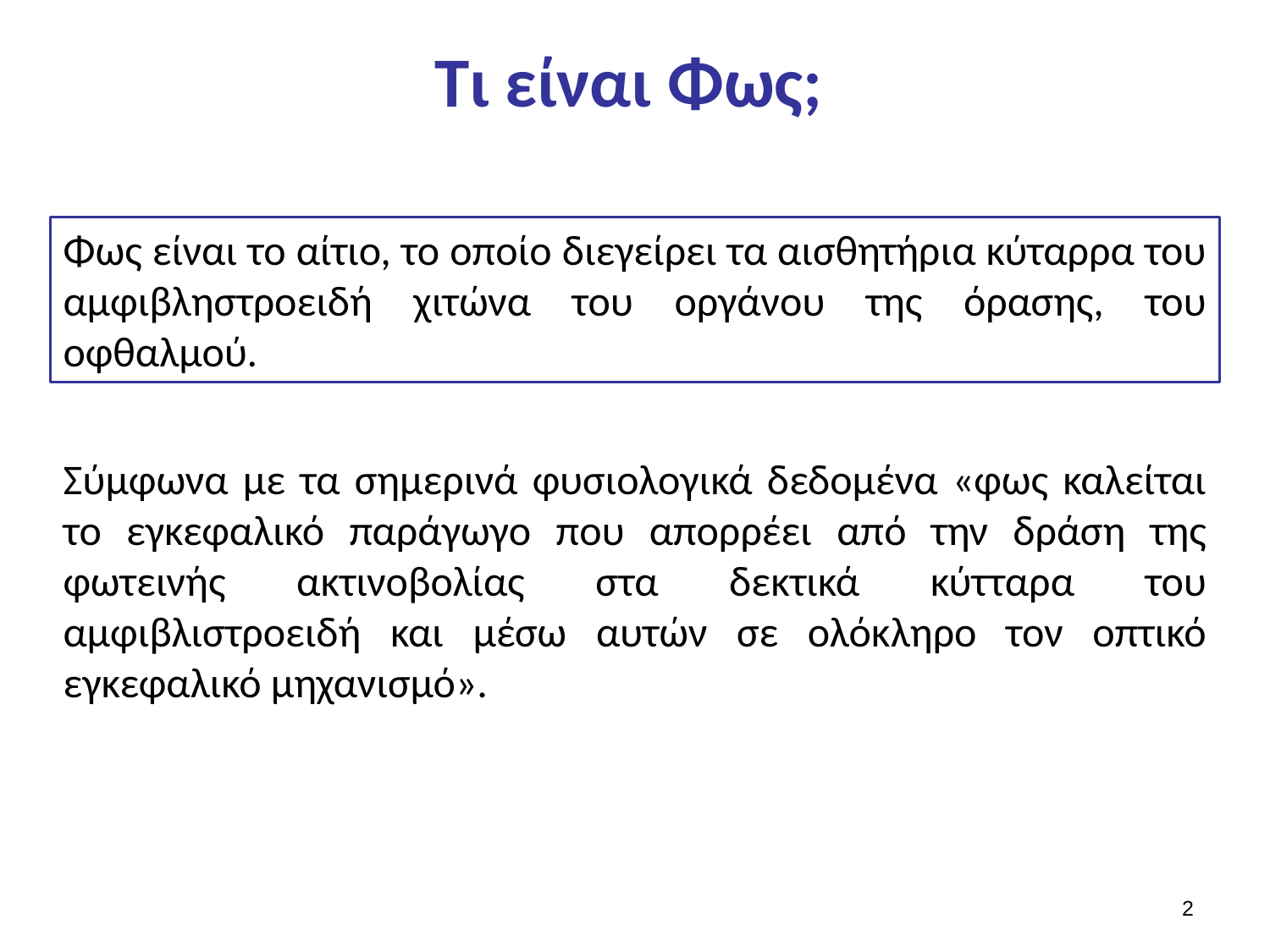

# Τι είναι Φως;
Φως είναι το αίτιο, το οποίο διεγείρει τα αισθητήρια κύταρρα του αμφιβληστροειδή χιτώνα του οργάνου της όρασης, του οφθαλμού.
Σύμφωνα με τα σημερινά φυσιολογικά δεδομένα «φως καλείται το εγκεφαλικό παράγωγο που απορρέει από την δράση της φωτεινής ακτινοβολίας στα δεκτικά κύτταρα του αμφιβλιστροειδή και μέσω αυτών σε ολόκληρο τον οπτικό εγκεφαλικό μηχανισμό».
2